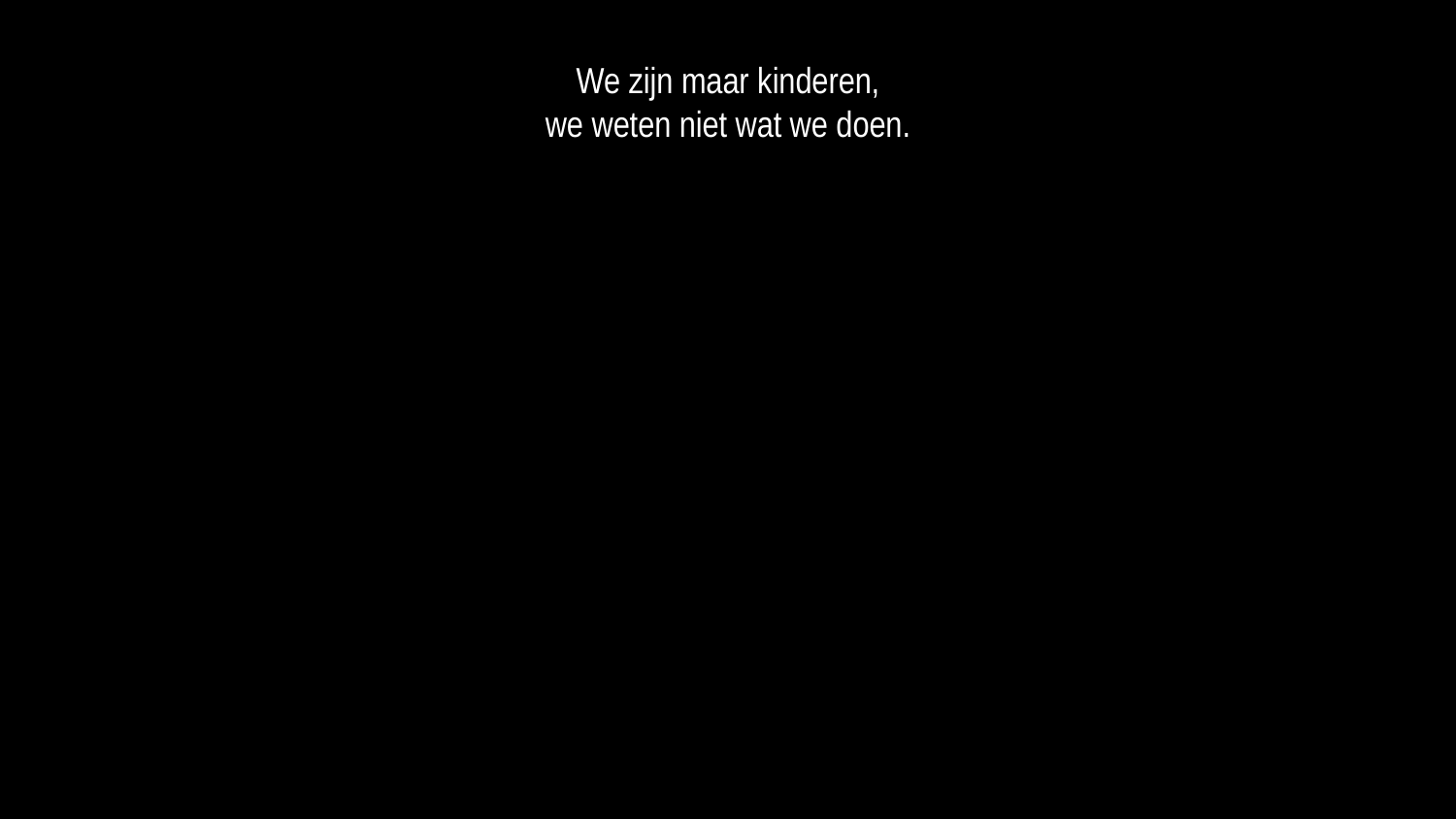

We zijn maar kinderen,
we weten niet wat we doen.